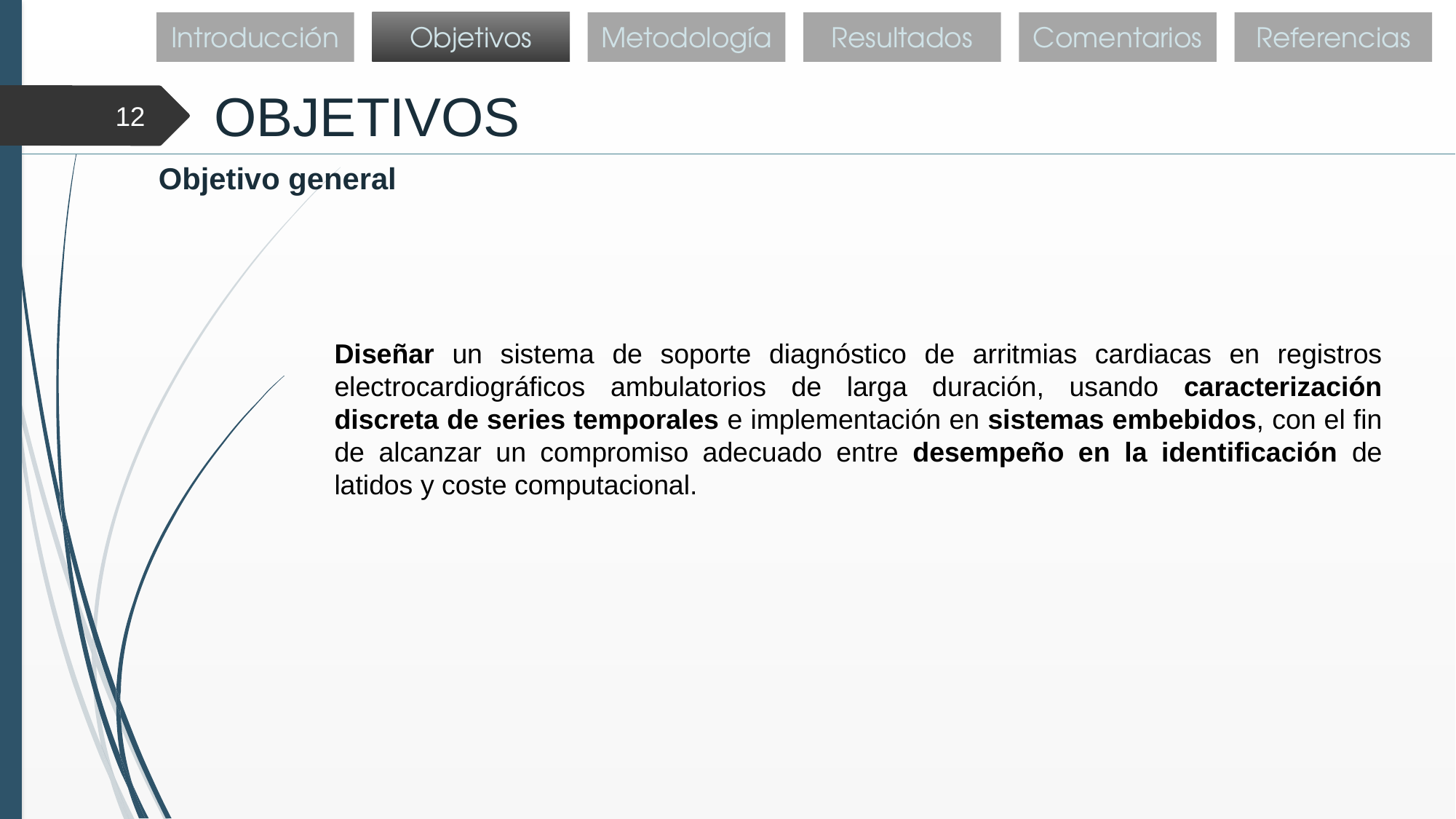

Introducción
Objetivos
Metodología
Resultados
Comentarios
Referencias
OBJETIVOS
12
Objetivo general

Diseñar un sistema de soporte diagnóstico de arritmias cardiacas en registros electrocardiográficos ambulatorios de larga duración, usando caracterización discreta de series temporales e implementación en sistemas embebidos, con el fin de alcanzar un compromiso adecuado entre desempeño en la identificación de latidos y coste computacional.